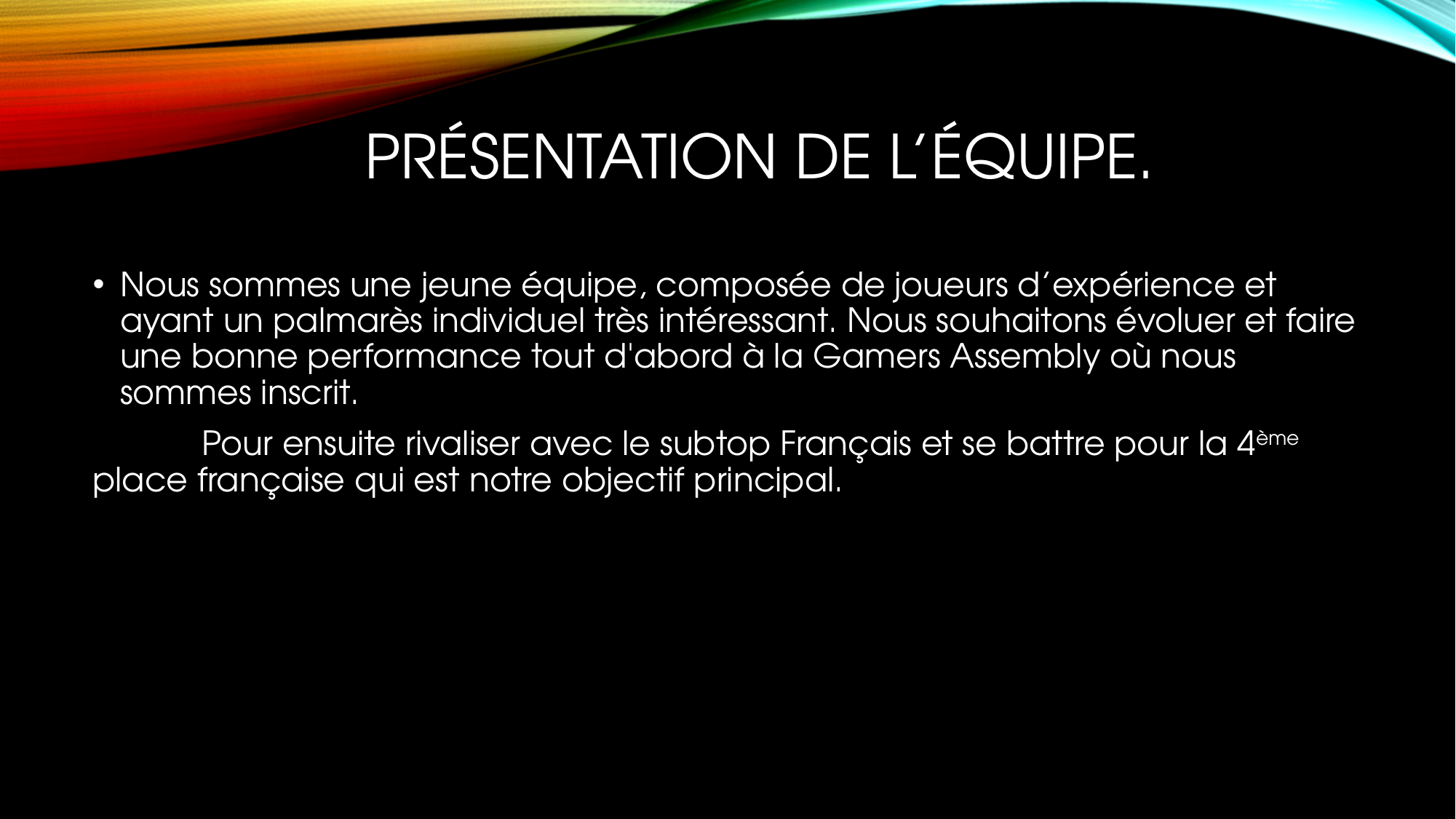

# Présentation de l’équipe.
Nous sommes une jeune équipe, composée de joueurs d’expérience et ayant un palmarès individuel très intéressant. Nous souhaitons évoluer et faire une bonne performance tout d'abord à la Gamers Assembly où nous sommes inscrit.
	Pour ensuite rivaliser avec le subtop Français et se battre pour la 4ème place française qui est notre objectif principal.